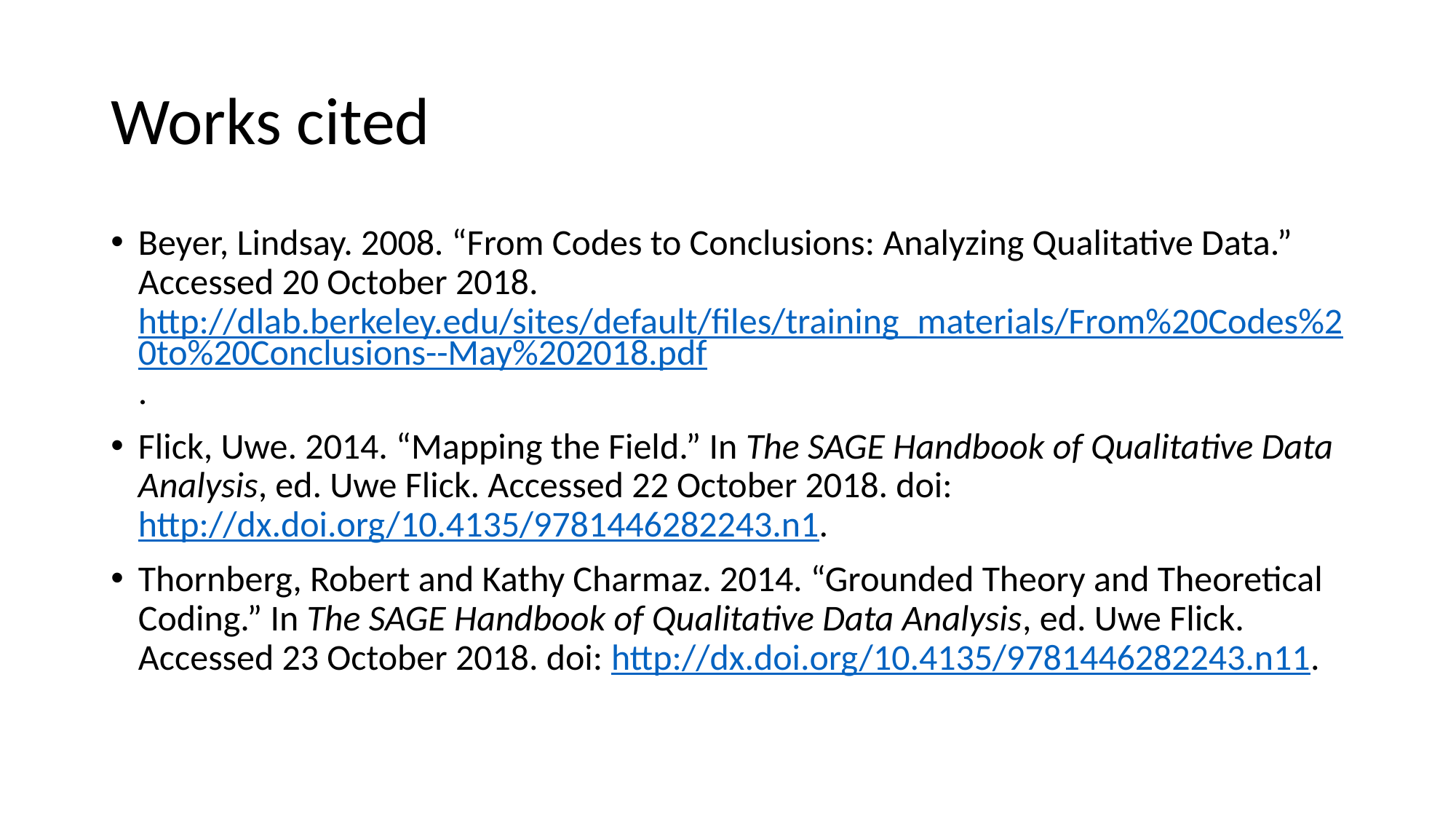

# Works cited
Beyer, Lindsay. 2008. “From Codes to Conclusions: Analyzing Qualitative Data.” Accessed 20 October 2018. http://dlab.berkeley.edu/sites/default/files/training_materials/From%20Codes%20to%20Conclusions--May%202018.pdf.
Flick, Uwe. 2014. “Mapping the Field.” In The SAGE Handbook of Qualitative Data Analysis, ed. Uwe Flick. Accessed 22 October 2018. doi: http://dx.doi.org/10.4135/9781446282243.n1.
Thornberg, Robert and Kathy Charmaz. 2014. “Grounded Theory and Theoretical Coding.” In The SAGE Handbook of Qualitative Data Analysis, ed. Uwe Flick. Accessed 23 October 2018. doi: http://dx.doi.org/10.4135/9781446282243.n11.